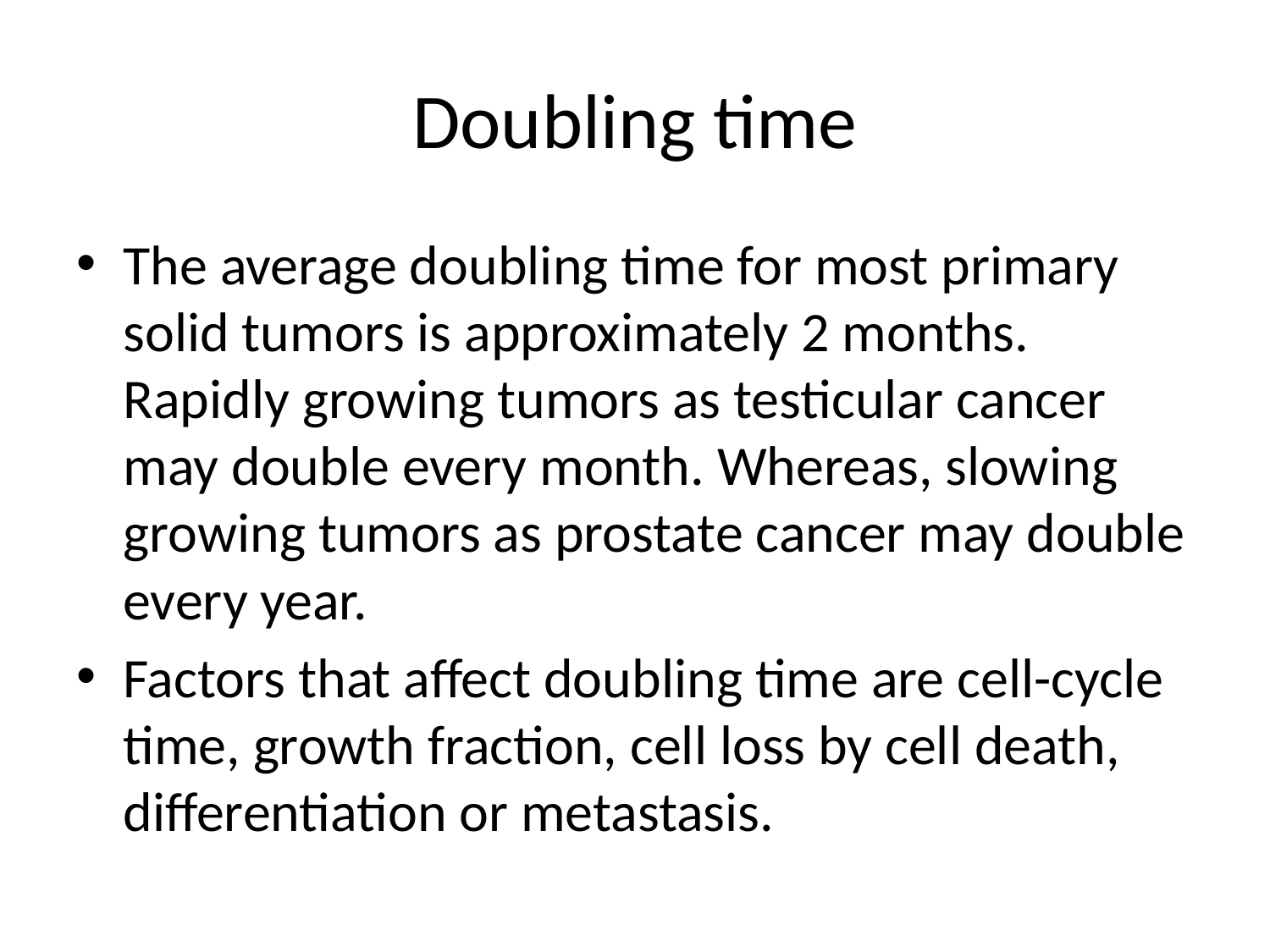

# Doubling time
The average doubling time for most primary solid tumors is approximately 2 months. Rapidly growing tumors as testicular cancer may double every month. Whereas, slowing growing tumors as prostate cancer may double every year.
Factors that affect doubling time are cell-cycle time, growth fraction, cell loss by cell death, differentiation or metastasis.